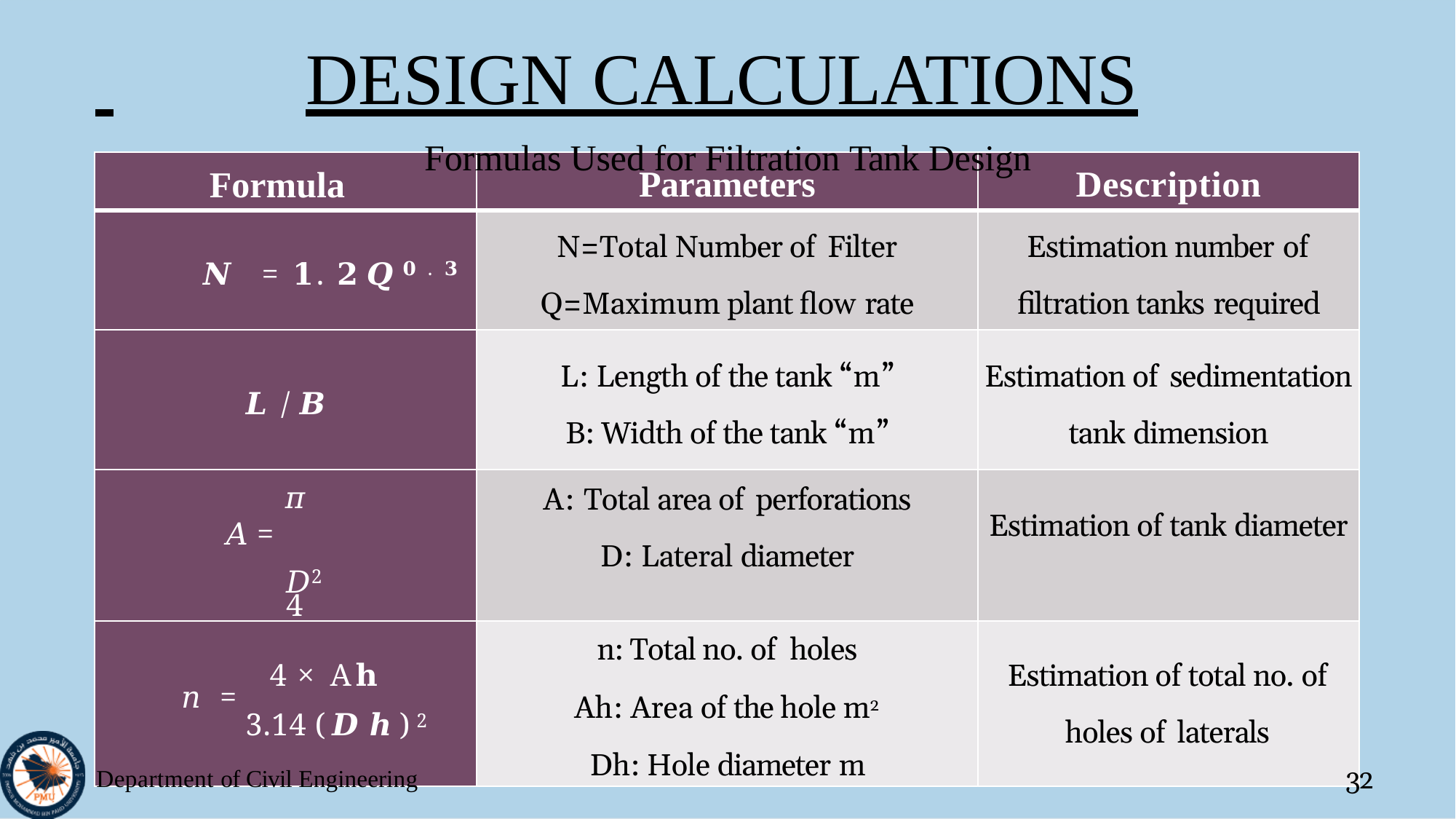

# DESIGN CALCULATIONS
Formulas Used for Filtration Tank Design
| Formula | Parameters | Description |
| --- | --- | --- |
| 𝑵 = 𝟏. 𝟐𝑸𝟎.𝟑 | N=Total Number of Filter Q=Maximum plant flow rate | Estimation number of filtration tanks required |
| 𝑳/𝑩 | L: Length of the tank “m” B: Width of the tank “m” | Estimation of sedimentation tank dimension |
| 𝜋 𝐴 = 𝐷2 4 | A: Total area of perforations D: Lateral diameter | Estimation of tank diameter |
| 4 × A𝐡 𝑛 = 3.14 (𝑫𝒉)2 | n: Total no. of holes Ah: Area of the hole m2 Dh: Hole diameter m | Estimation of total no. of holes of laterals |

Department of Civil Engineering
32